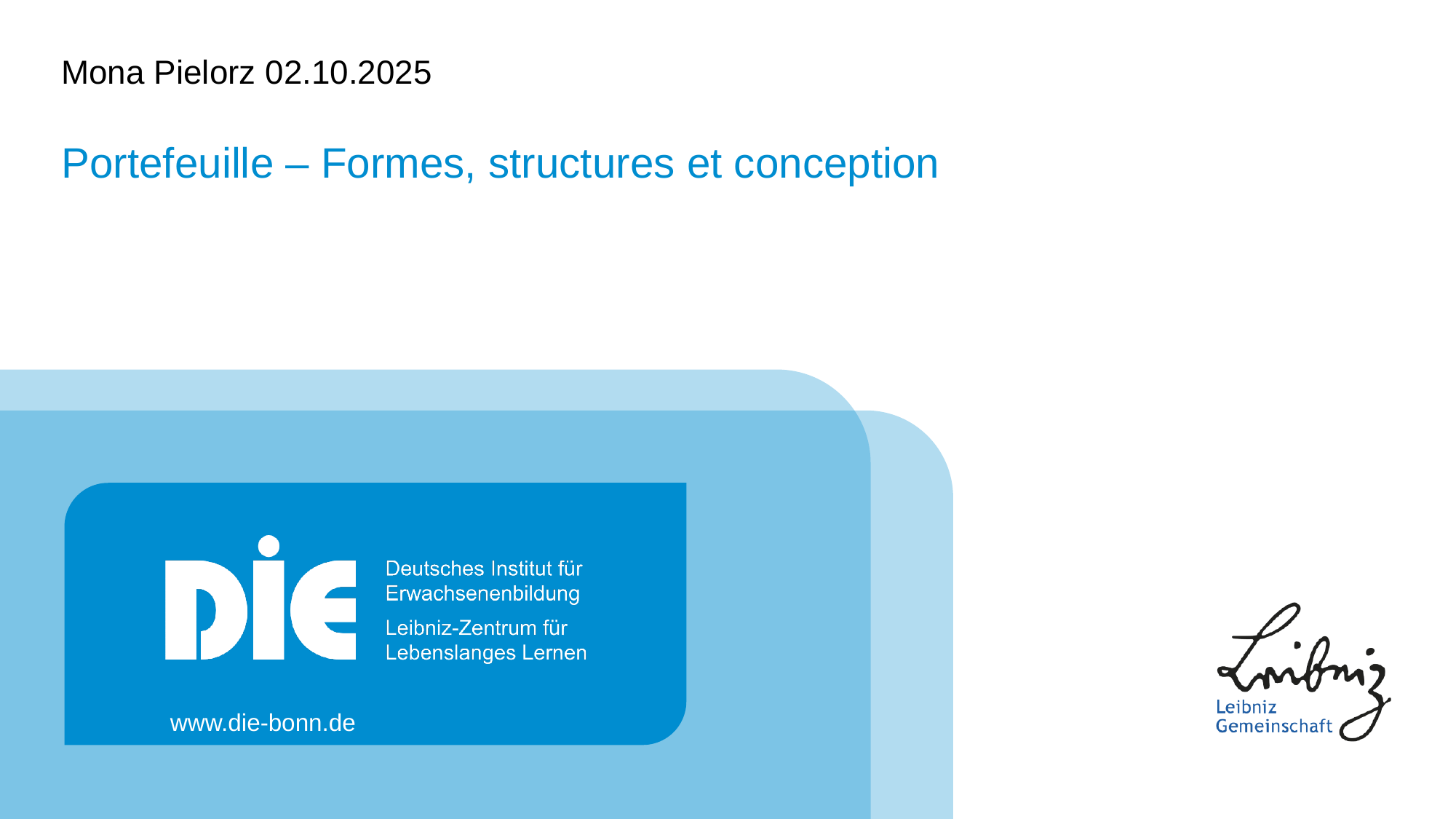

Mona Pielorz 02.10.2025
# Portefeuille – Formes, structures et conception